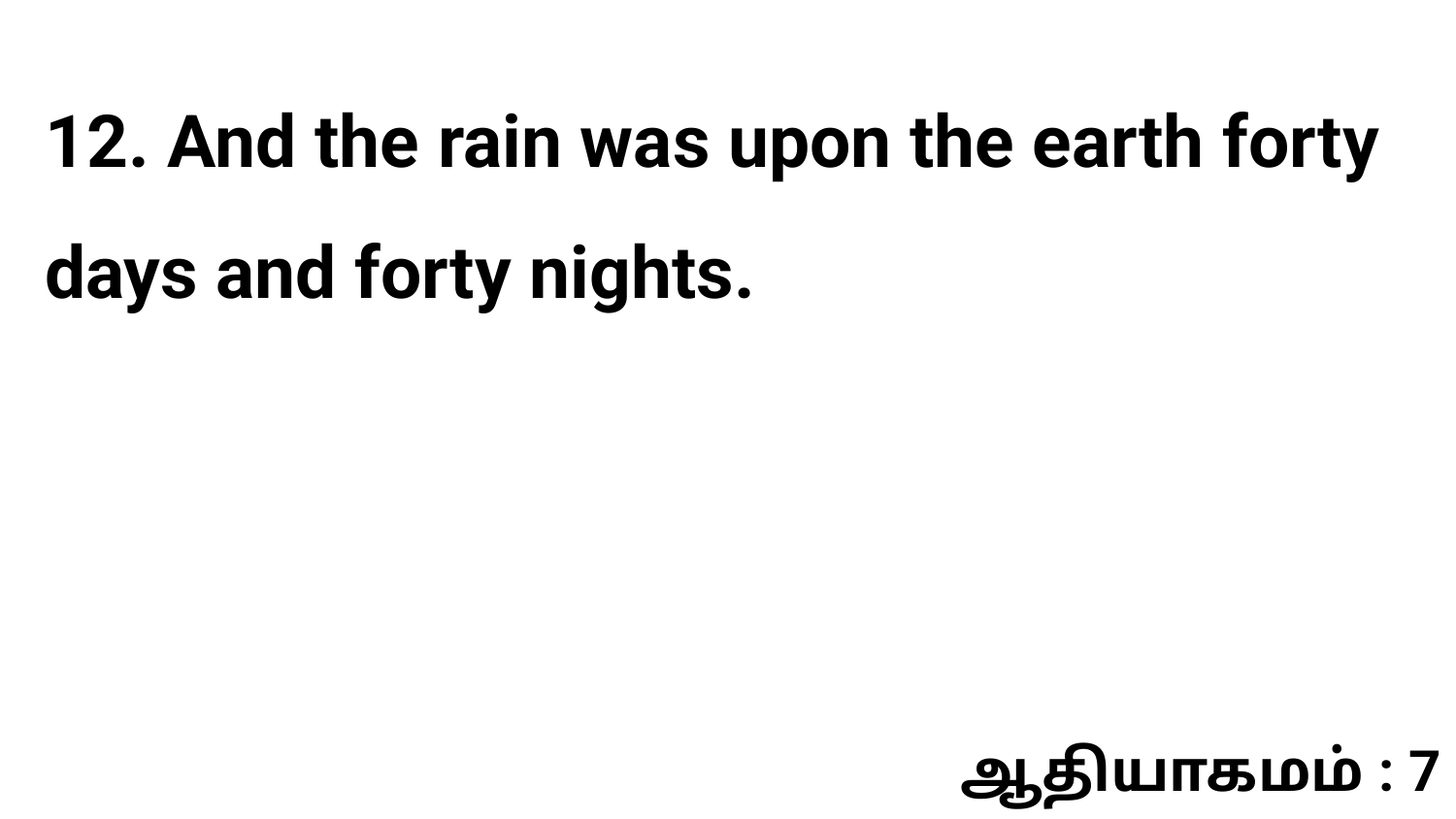

12. And the rain was upon the earth forty days and forty nights.
ஆதியாகமம் : 7